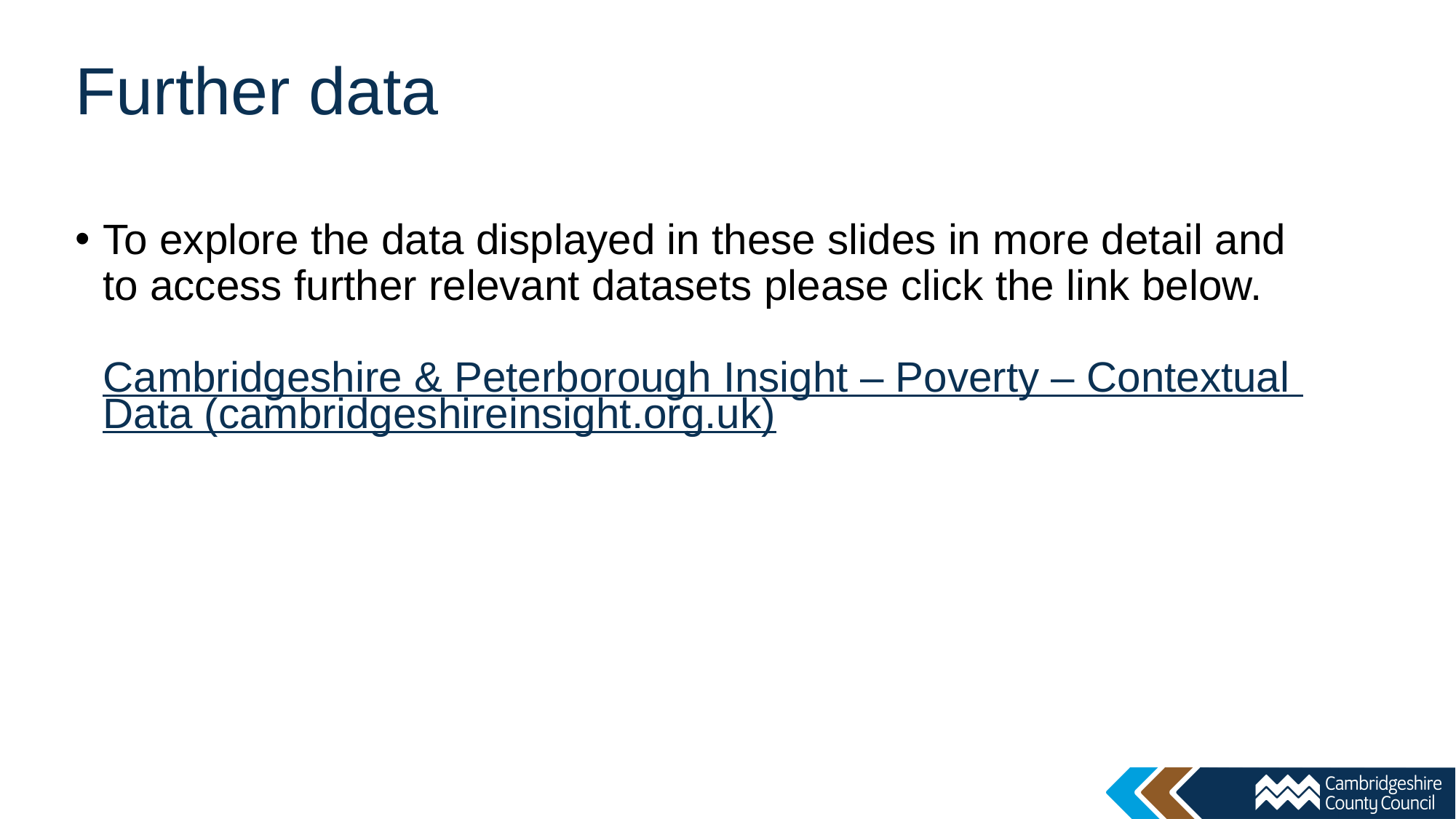

# Further data
To explore the data displayed in these slides in more detail and to access further relevant datasets please click the link below.
Cambridgeshire & Peterborough Insight – Poverty – Contextual Data (cambridgeshireinsight.org.uk)